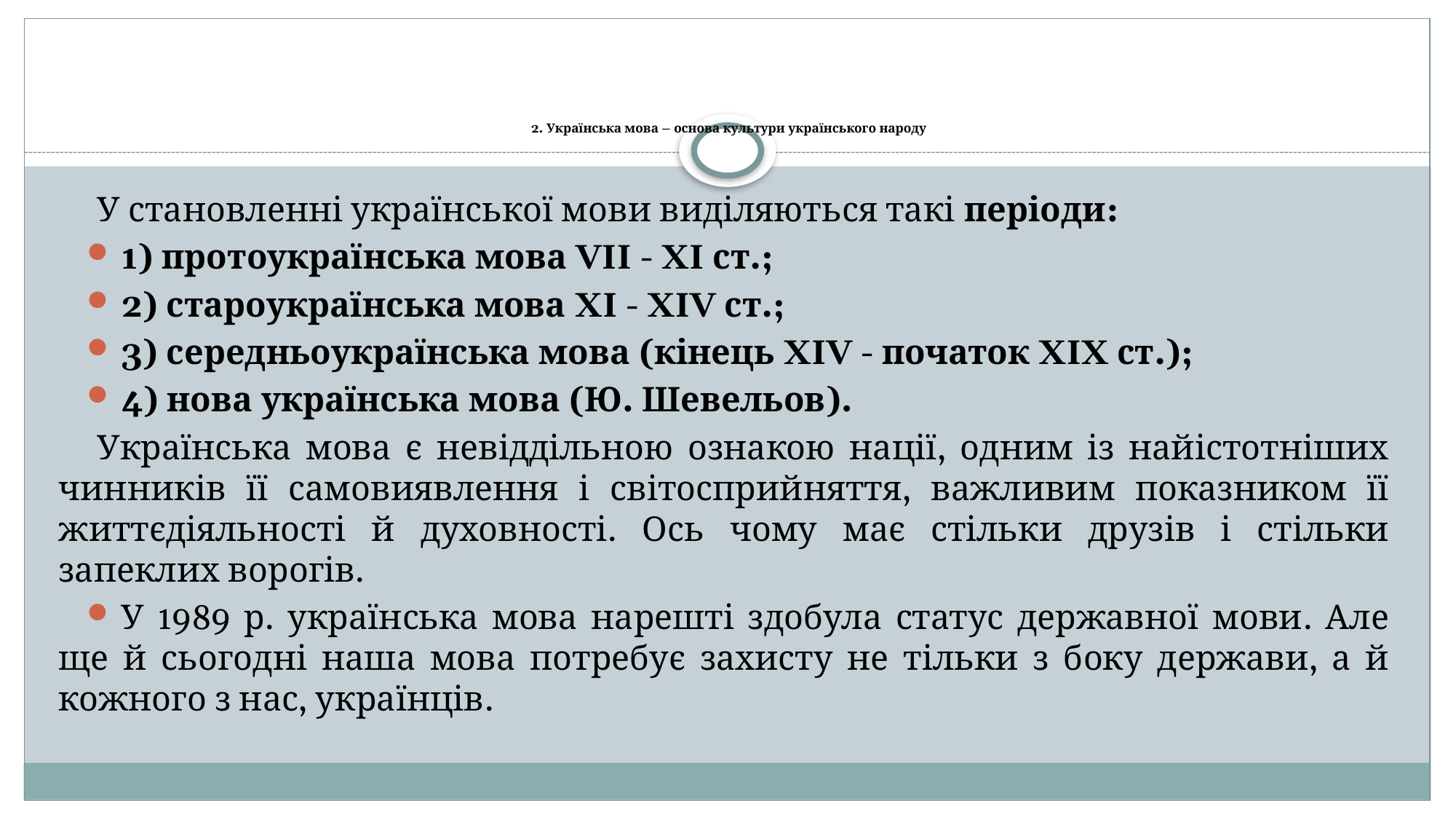

# 2. Українська мова – основа культури українського народу
У становленні української мови виділяються такі періоди:
1) протоукраїнська мова VII - XI ст.;
2) староукраїнська мова XI - XIV ст.;
3) середньоукраїнська мова (кінець XIV - початок XIX ст.);
4) нова українська мова (Ю. Шевельов).
Українська мова є невіддільною ознакою нації, одним із найістотніших чинників її самовиявлення і світосприйняття, важливим показником її життєдіяльності й духовності. Ось чому має стільки друзів і стільки запеклих ворогів.
У 1989 р. українська мова нарешті здобула статус державної мови. Але ще й сьогодні наша мова потребує захисту не тільки з боку держави, а й кожного з нас, українців.